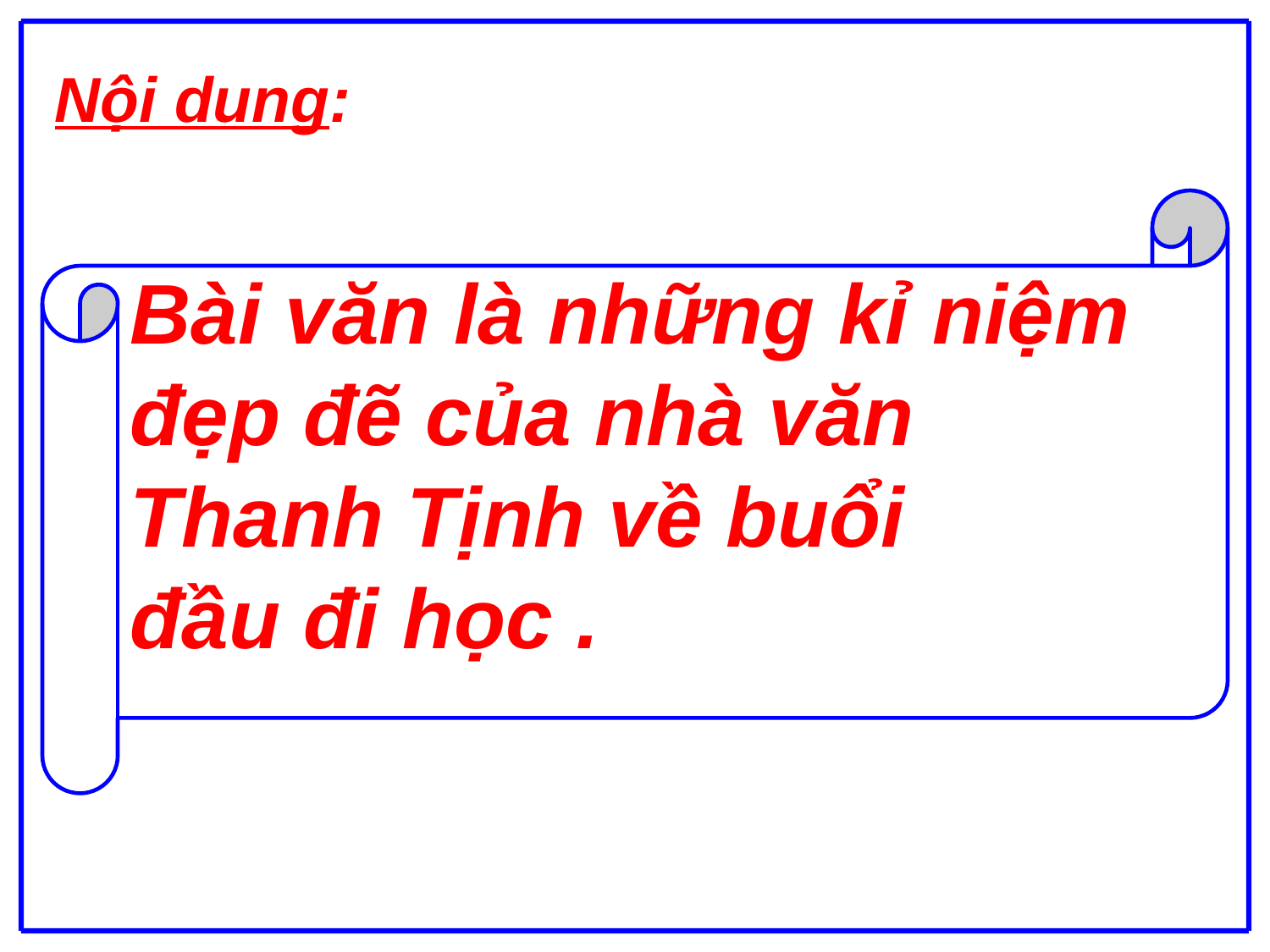

Nội dung:

Bài văn là những kỉ niệm
đẹp đẽ của nhà văn
Thanh Tịnh về buổi
đầu đi học .